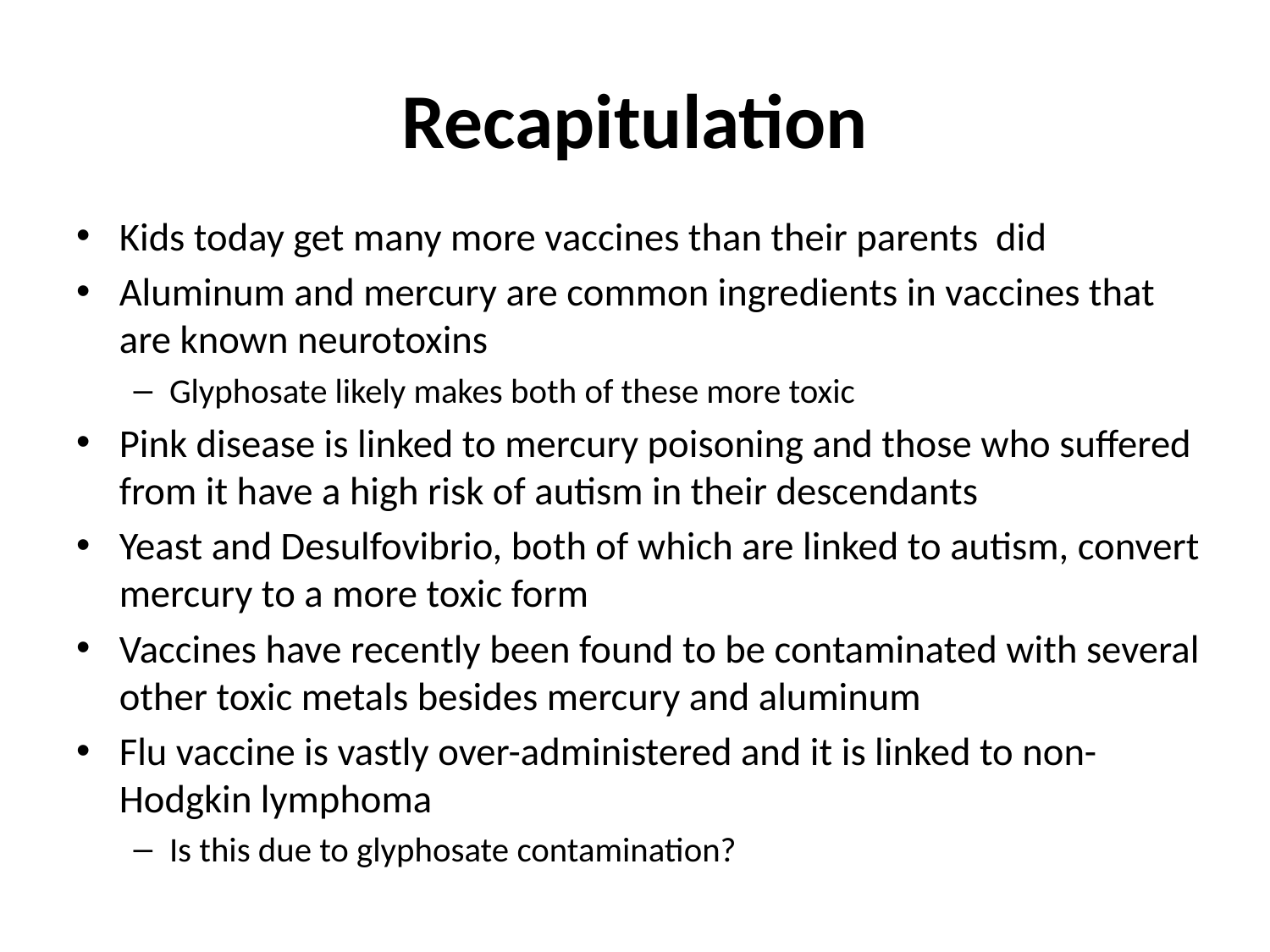

# Recapitulation
Kids today get many more vaccines than their parents  did
Aluminum and mercury are common ingredients in vaccines that are known neurotoxins
Glyphosate likely makes both of these more toxic
Pink disease is linked to mercury poisoning and those who suffered from it have a high risk of autism in their descendants
Yeast and Desulfovibrio, both of which are linked to autism, convert mercury to a more toxic form
Vaccines have recently been found to be contaminated with several other toxic metals besides mercury and aluminum
Flu vaccine is vastly over-administered and it is linked to non-Hodgkin lymphoma
Is this due to glyphosate contamination?